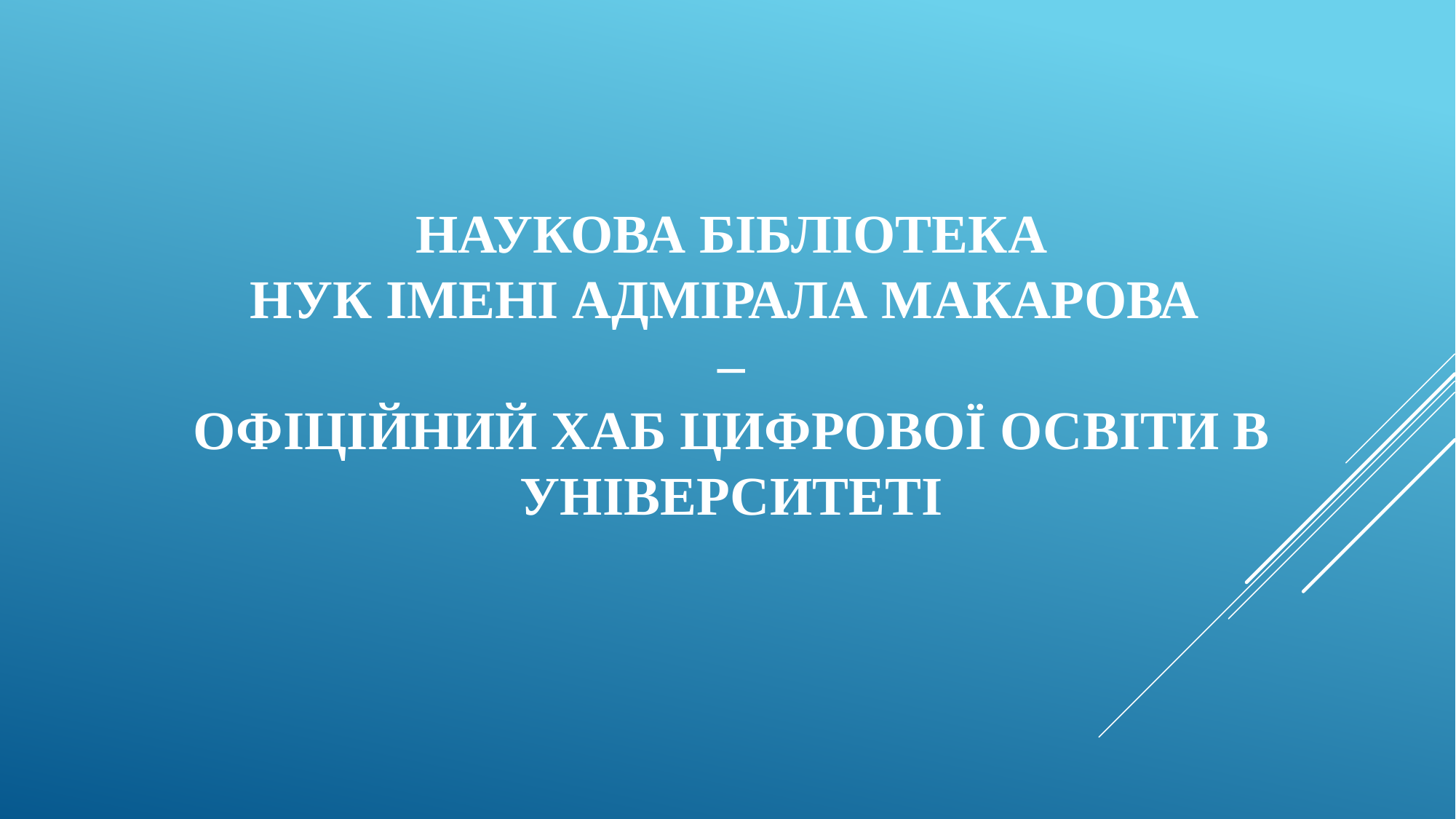

# Наукова бібліотека НУК імені адмірала Макарова – офіційний Хаб цифрової освіти в університеті